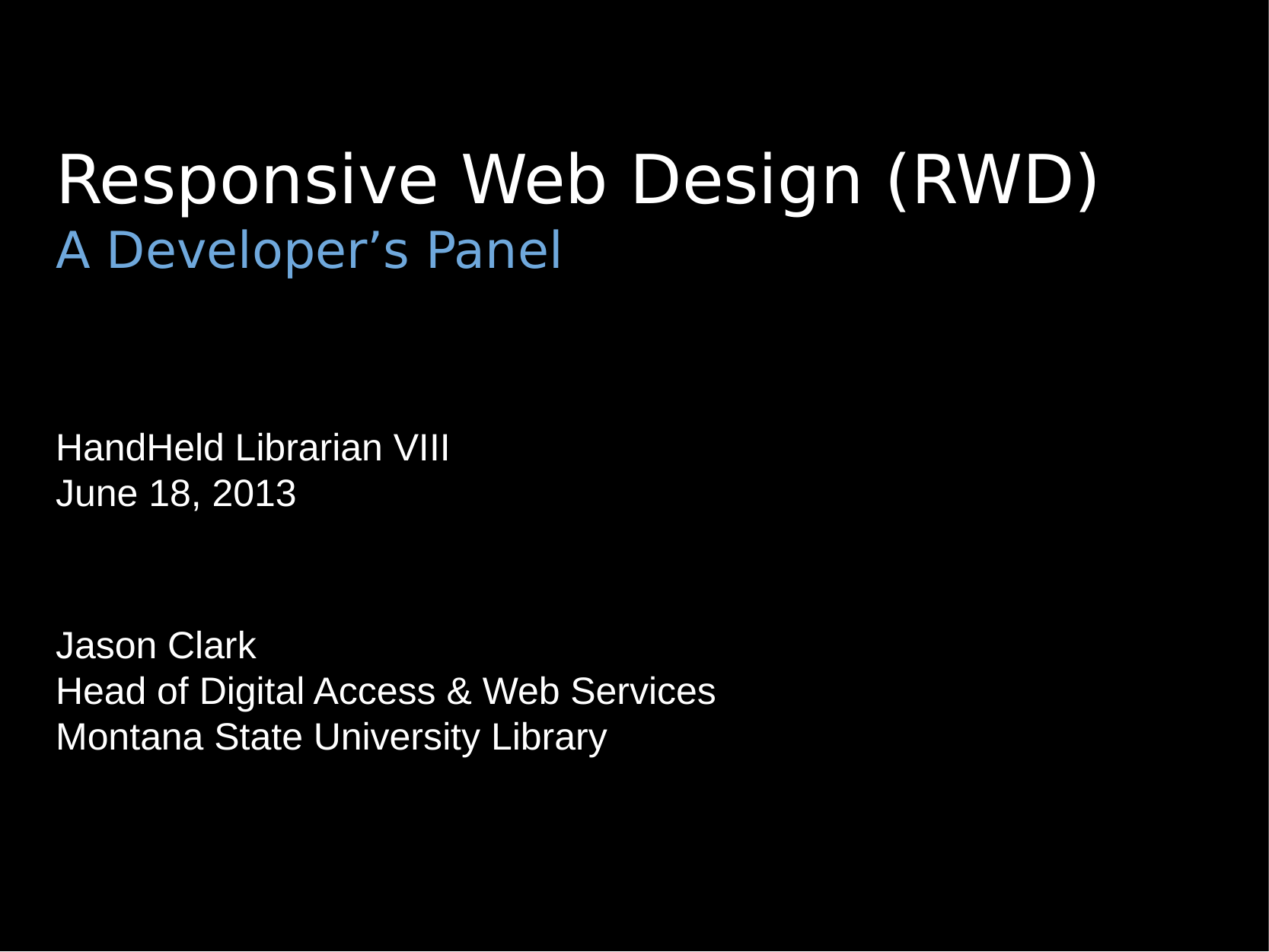

Responsive Web Design (RWD)
A Developer’s Panel

HandHeld Librarian VIII
June 18, 2013

Jason Clark
Head of Digital Access & Web Services
Montana State University Library